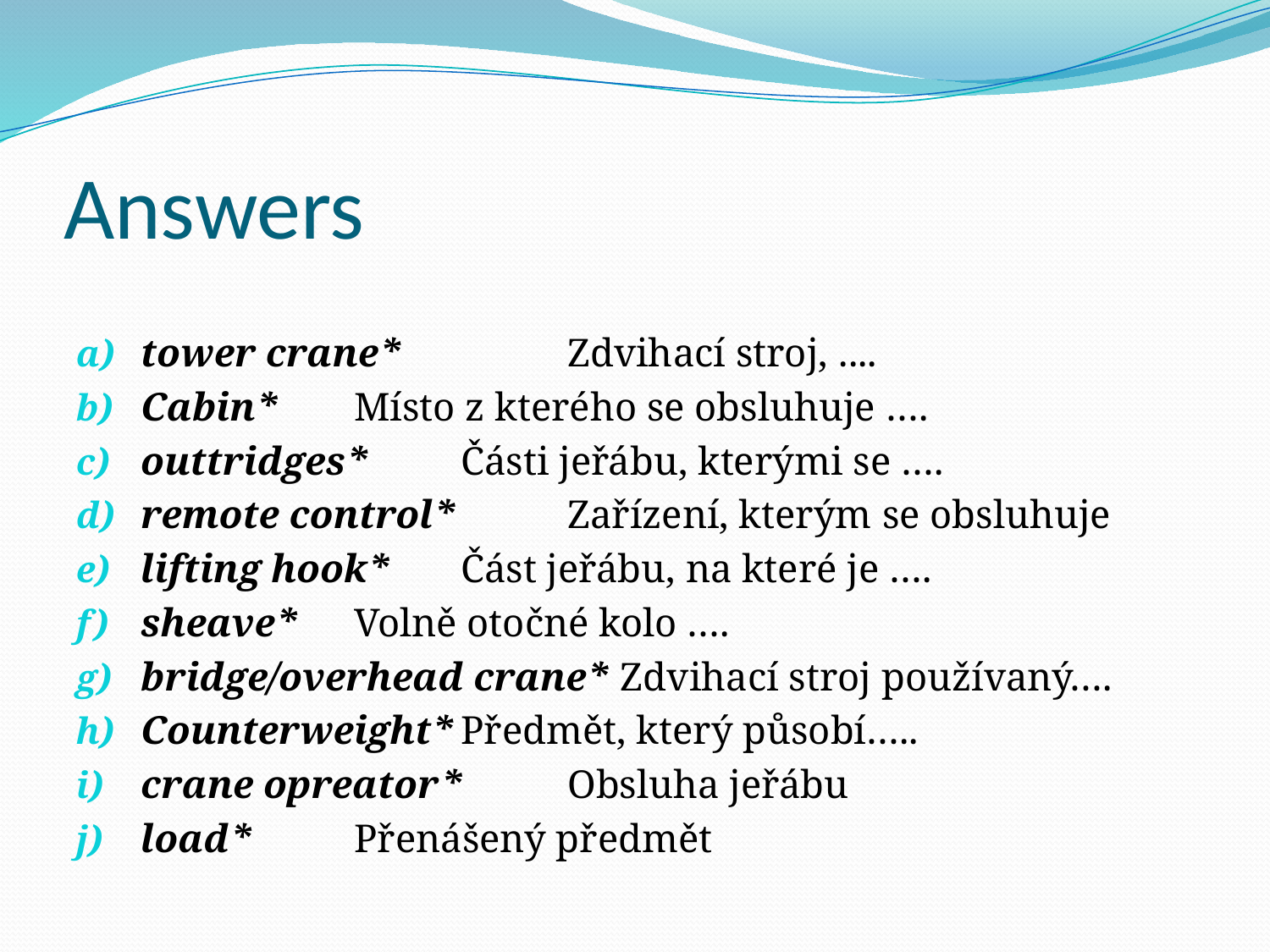

# Answers

tower crane*      	Zdvihací stroj, ....
Cabin* 			Místo z kterého se obsluhuje ….
outtridges*		Části jeřábu, kterými se ….
remote control* 	Zařízení, kterým se obsluhuje
lifting hook* 		Část jeřábu, na které je ….
sheave*			Volně otočné kolo ….
bridge/overhead crane* Zdvihací stroj používaný….
Counterweight*	Předmět, který působí…..
crane opreator*	Obsluha jeřábu
load*			Přenášený předmět